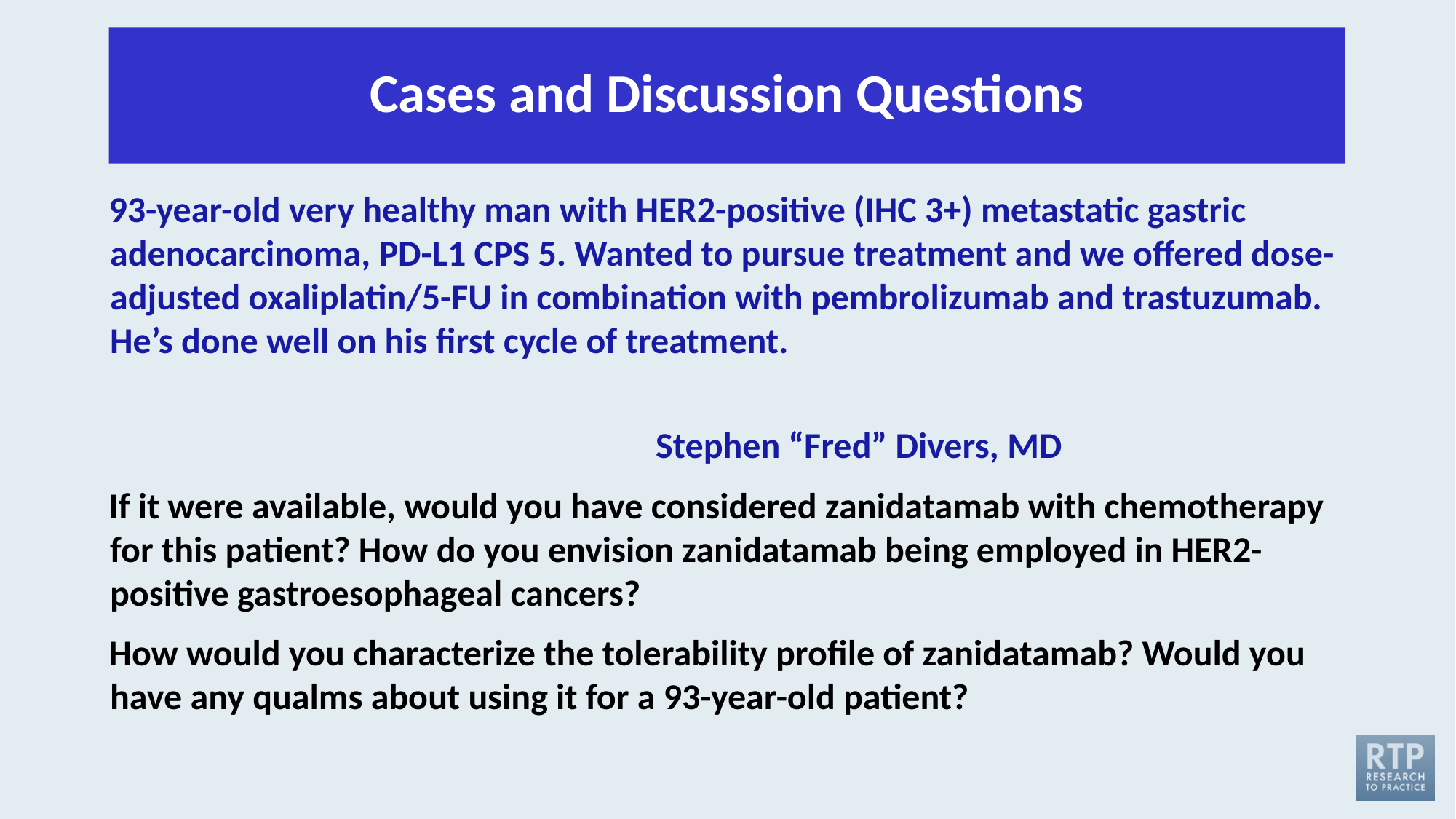

# Cases and Discussion Questions
93-year-old very healthy man with HER2-positive (IHC 3+) metastatic gastric adenocarcinoma, PD-L1 CPS 5. Wanted to pursue treatment and we offered dose-adjusted oxaliplatin/5-FU in combination with pembrolizumab and trastuzumab. He’s done well on his first cycle of treatment.
																	Stephen “Fred” Divers, MD
If it were available, would you have considered zanidatamab with chemotherapy for this patient? How do you envision zanidatamab being employed in HER2-positive gastroesophageal cancers?
How would you characterize the tolerability profile of zanidatamab? Would you have any qualms about using it for a 93-year-old patient?